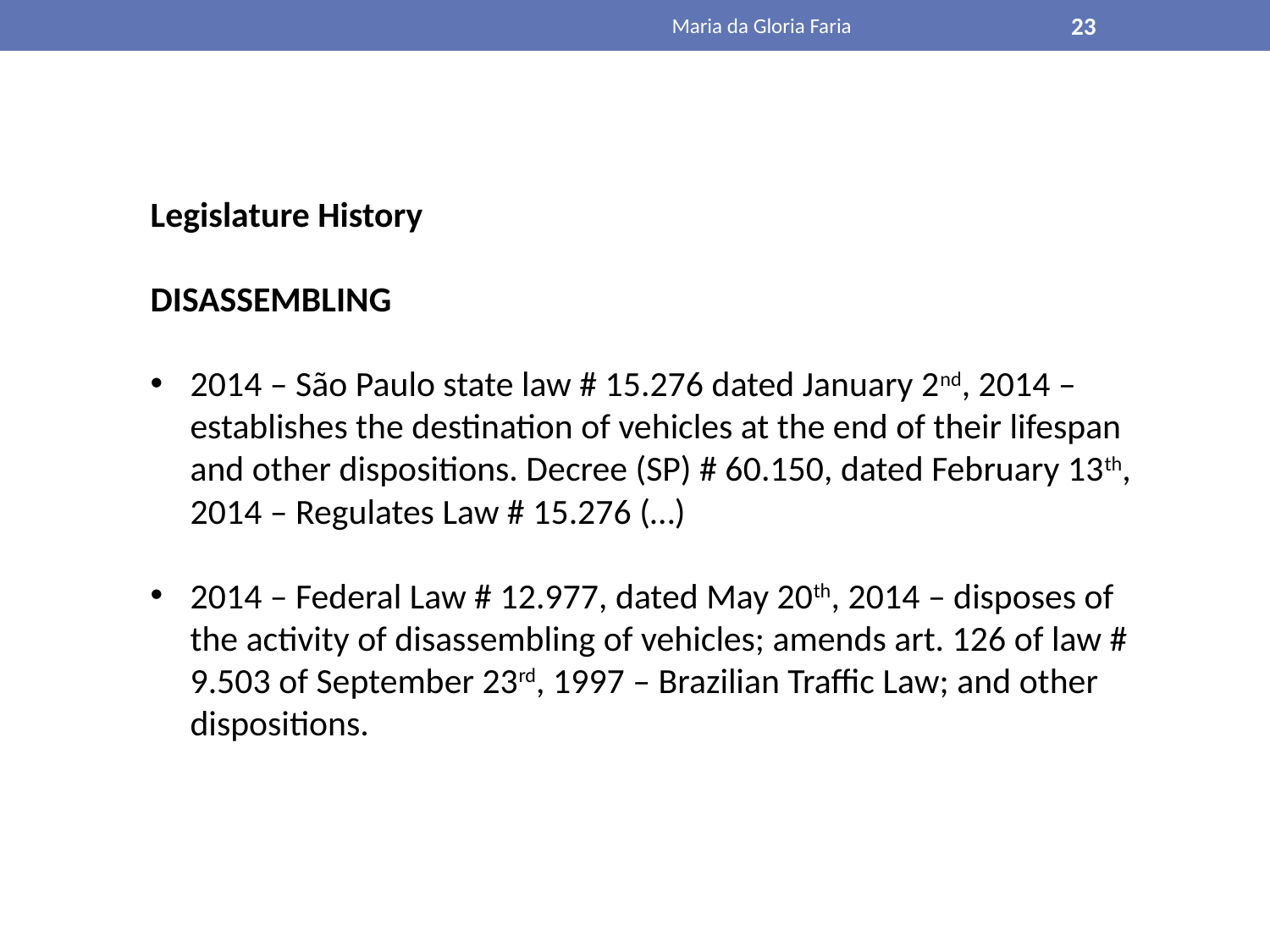

Maria da Gloria Faria
23
Legislature History

DISASSEMBLING

2014 – São Paulo state law # 15.276 dated January 2nd, 2014 – establishes the destination of vehicles at the end of their lifespan and other dispositions. Decree (SP) # 60.150, dated February 13th, 2014 – Regulates Law # 15.276 (…)

2014 – Federal Law # 12.977, dated May 20th, 2014 – disposes of the activity of disassembling of vehicles; amends art. 126 of law # 9.503 of September 23rd, 1997 – Brazilian Traffic Law; and other dispositions.